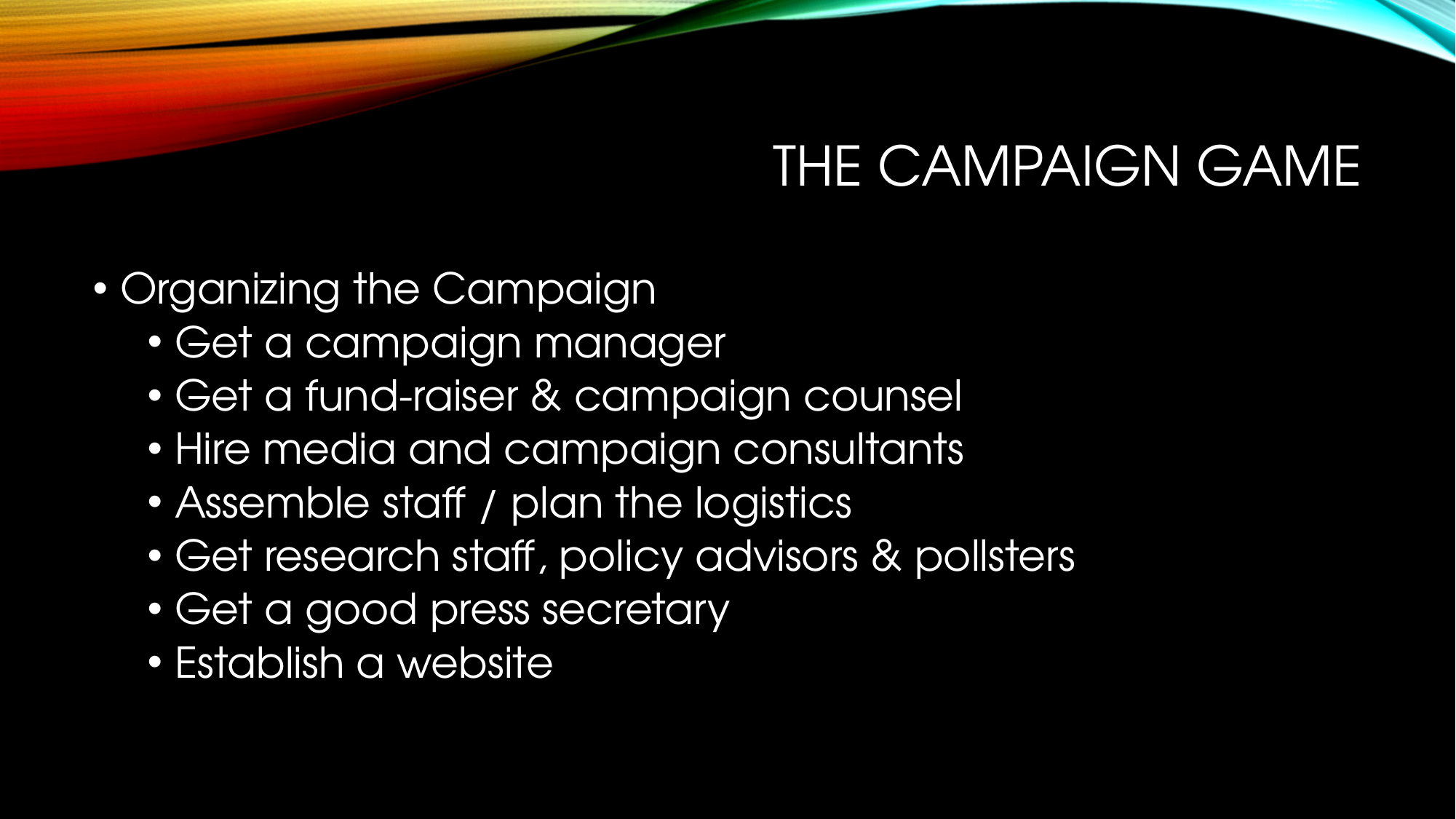

# The Campaign Game
Organizing the Campaign
Get a campaign manager
Get a fund-raiser & campaign counsel
Hire media and campaign consultants
Assemble staff / plan the logistics
Get research staff, policy advisors & pollsters
Get a good press secretary
Establish a website